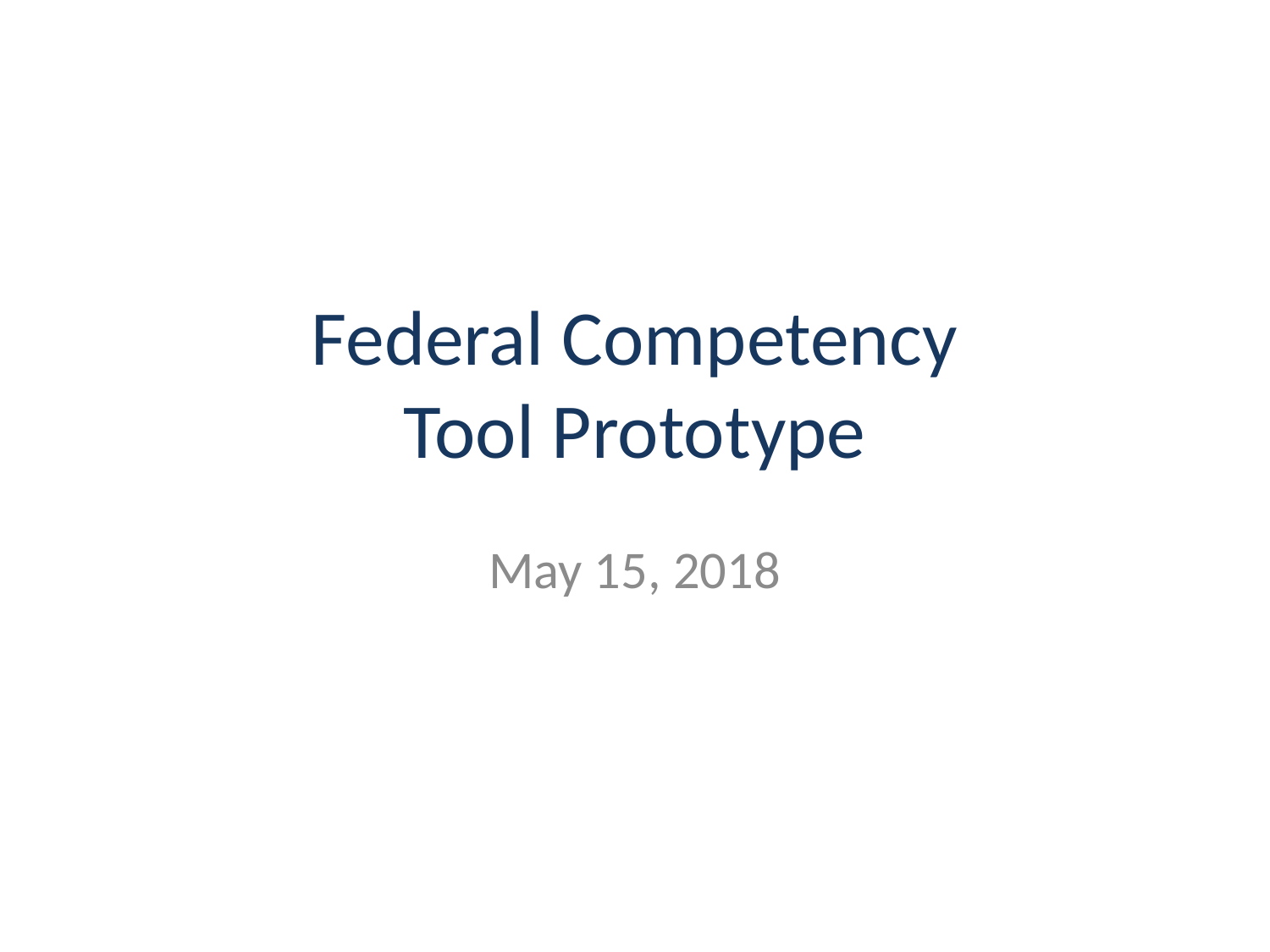

# Federal Competency Tool Prototype
May 15, 2018